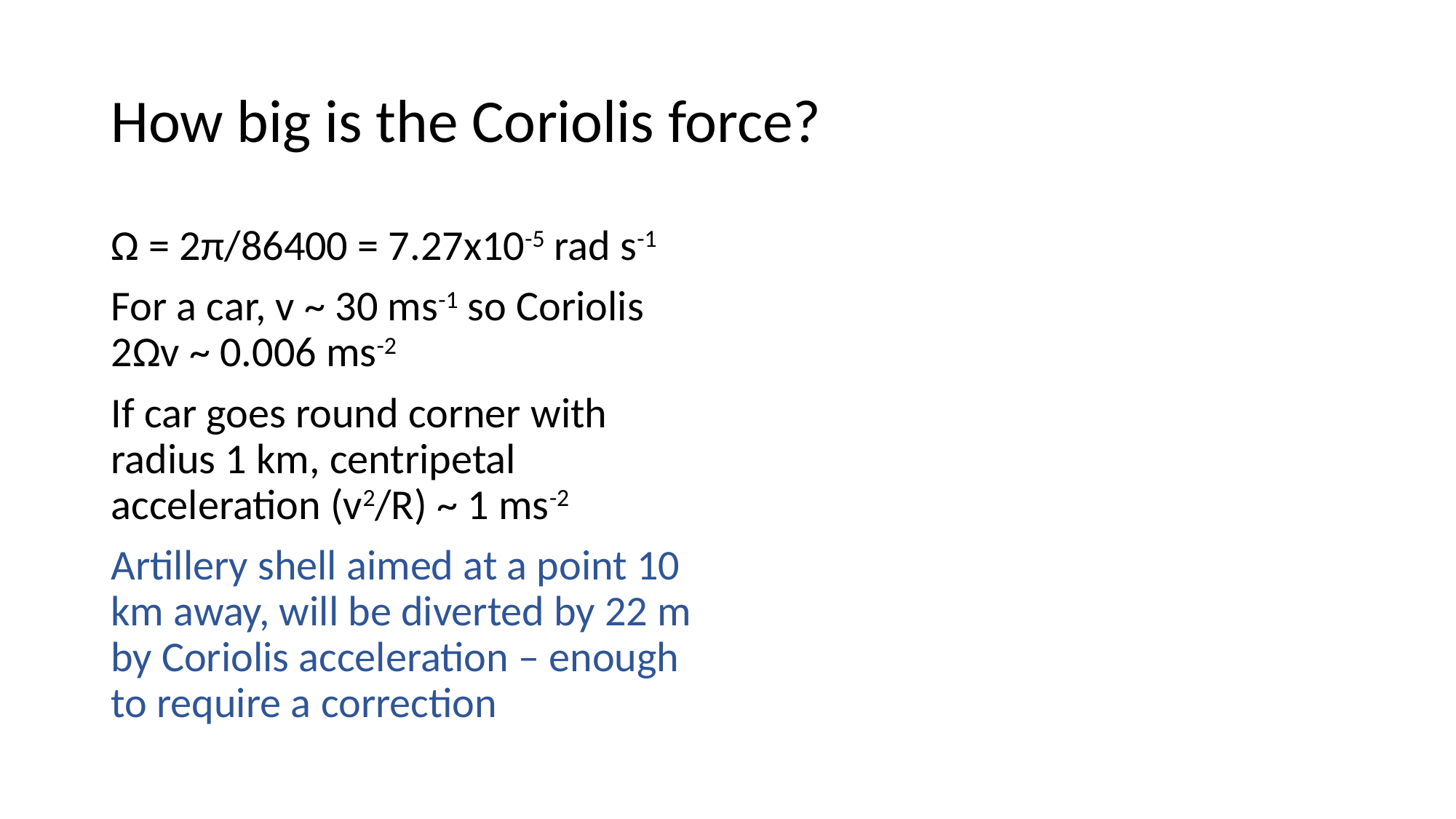

# How big is the Coriolis force?
Ω = 2π/86400 = 7.27x10-5 rad s-1
For a car, v ~ 30 ms-1 so Coriolis 	2Ωv ~ 0.006 ms-2
If car goes round corner with radius 1 km, centripetal acceleration (v2/R) ~ 1 ms-2
Artillery shell aimed at a point 10 km away, will be diverted by 22 m by Coriolis acceleration – enough to require a correction